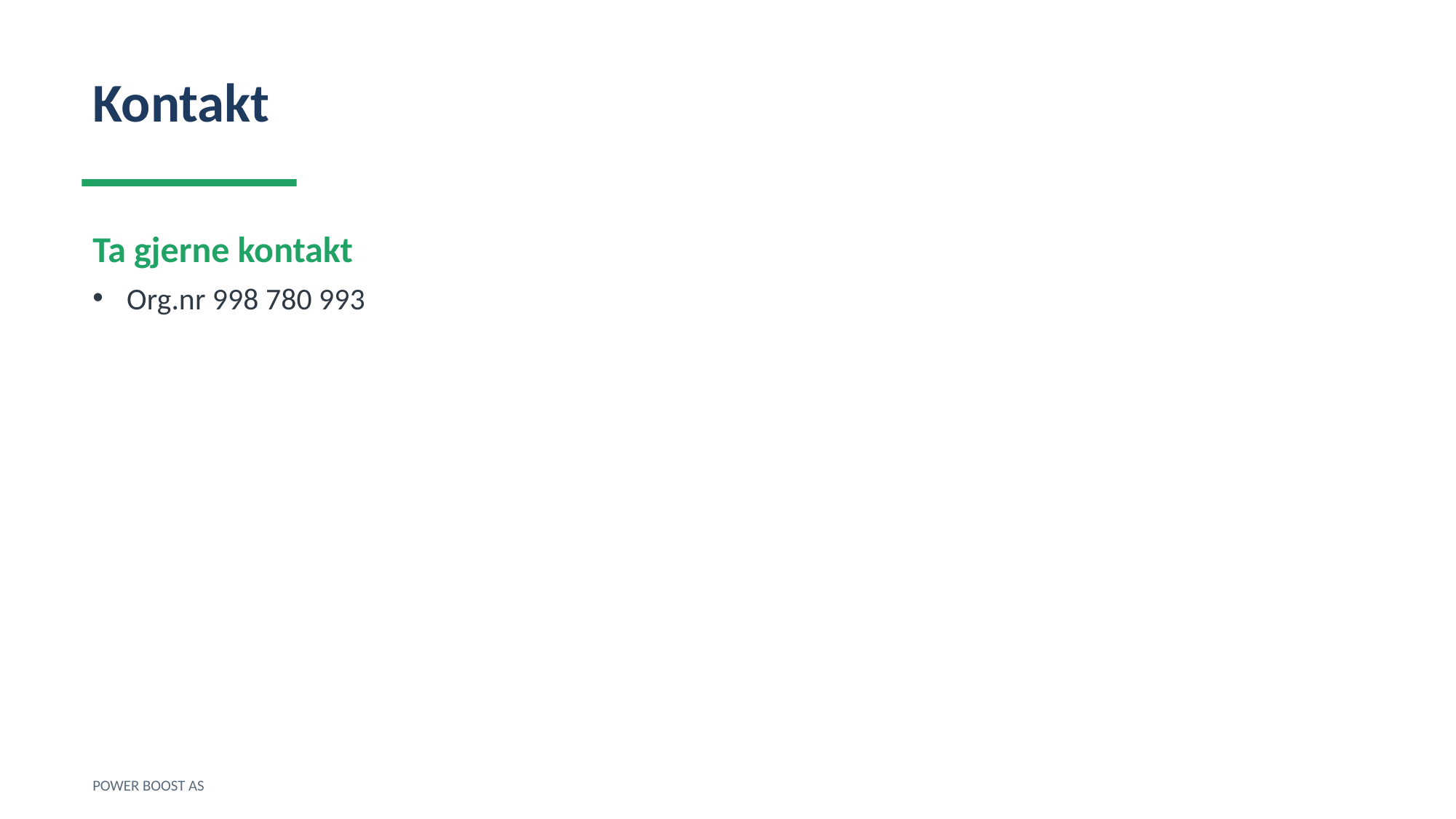

Kontakt

Ta gjerne kontakt
Org.nr 998 780 993
POWER BOOST AS